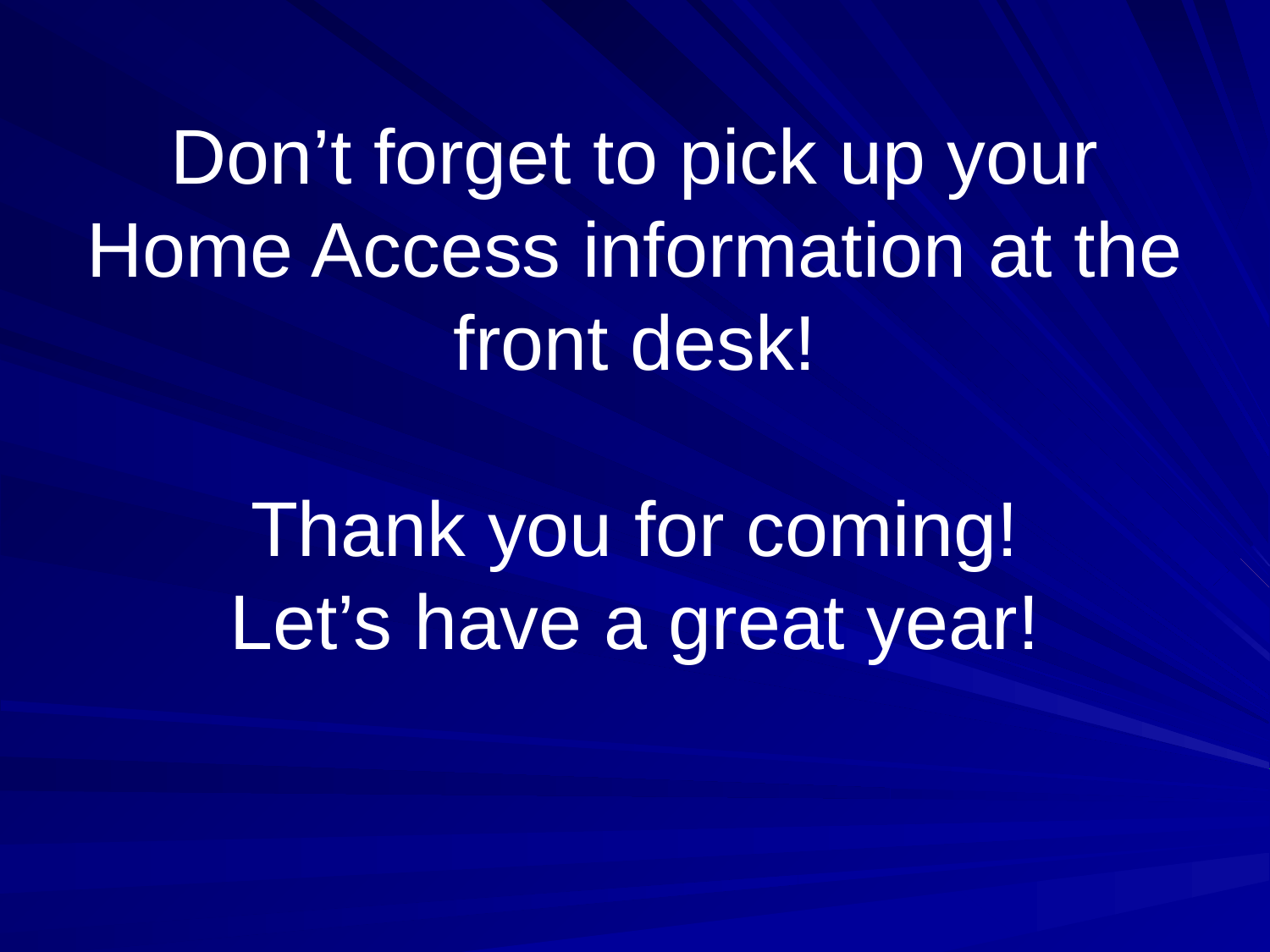

# Don’t forget to pick up your Home Access information at the front desk! Thank you for coming! Let’s have a great year!